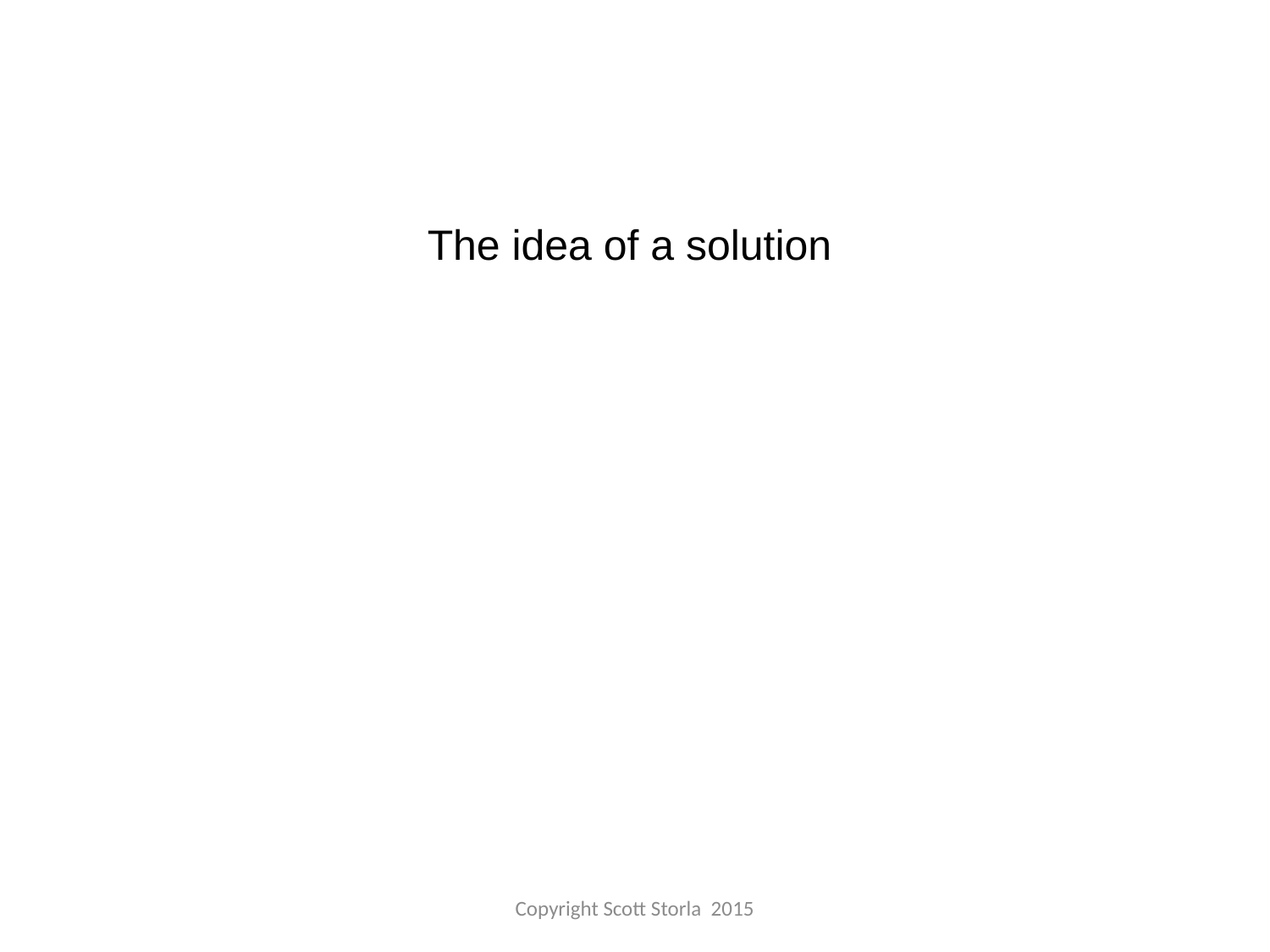

The idea of a solution
Copyright Scott Storla  2015